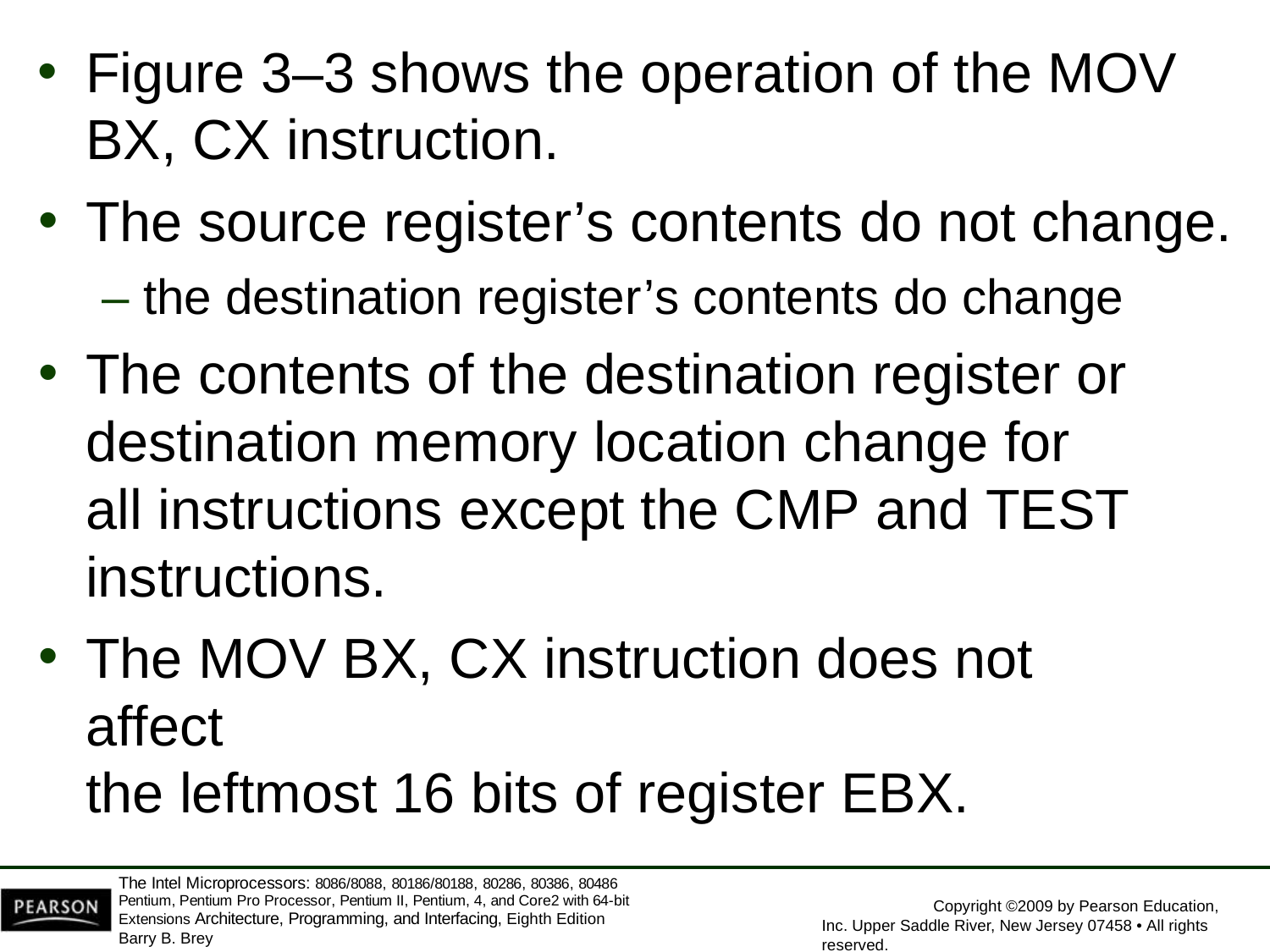

Figure 3–3 shows the operation of the MOV
BX, CX instruction.
The source register’s contents do not change.

– the destination register’s contents do change

The contents of the destination register or destination memory location change for all instructions except the CMP and TEST instructions.

The MOV BX, CX instruction does not affect
the leftmost 16 bits of register EBX.
The Intel Microprocessors: 8086/8088, 80186/80188, 80286, 80386, 80486 Pentium, Pentium Pro Processor, Pentium II, Pentium, 4, and Core2 with 64-bit Extensions Architecture, Programming, and Interfacing, Eighth Edition
Barry B. Brey

Copyright ©2009 by Pearson Education, Inc. Upper Saddle River, New Jersey 07458 • All rights reserved.